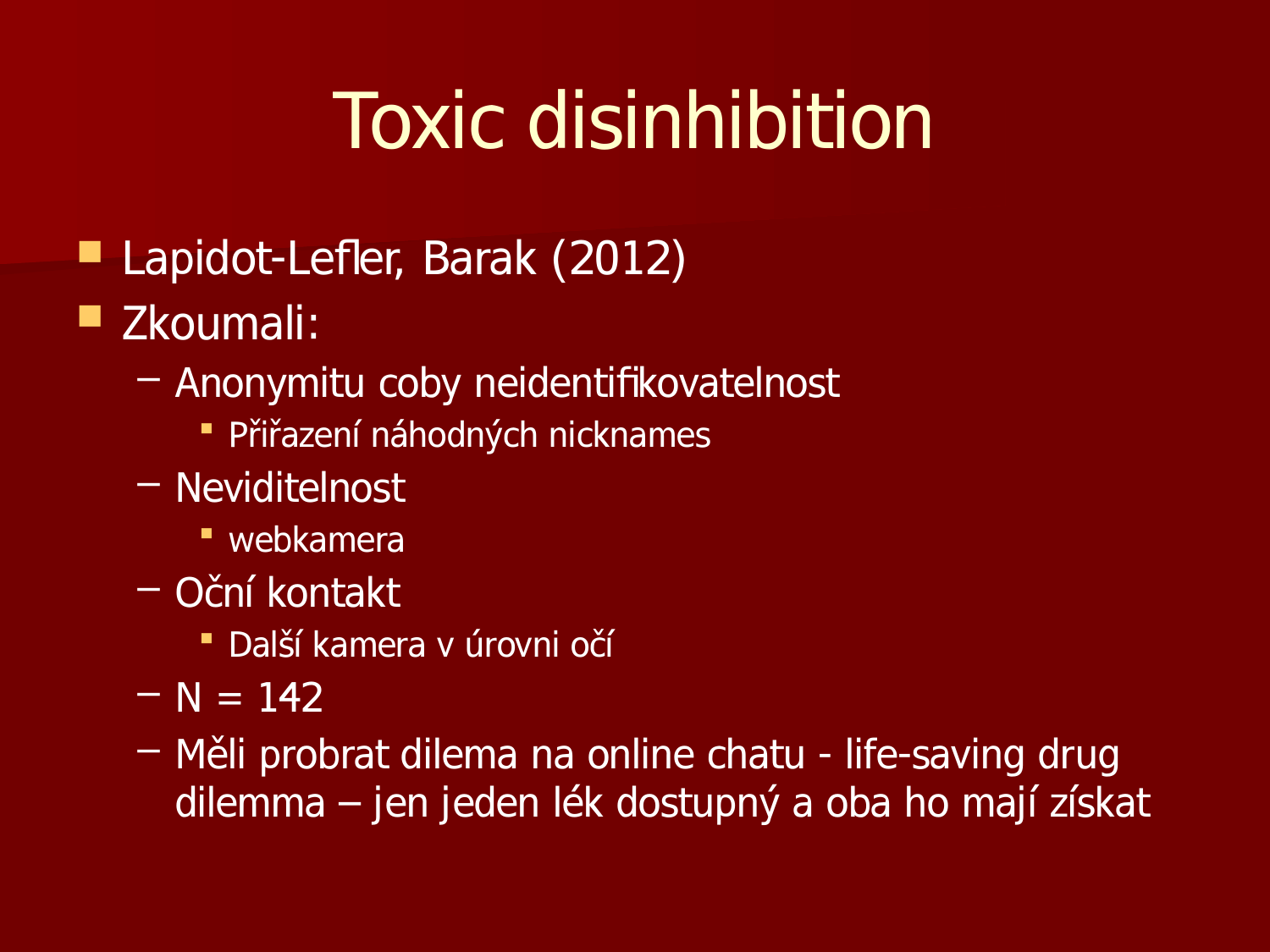

# Toxic disinhibition
Lapidot-Lefler, Barak (2012)
Zkoumali:
Anonymitu coby neidentifikovatelnost
Přiřazení náhodných nicknames
Neviditelnost
webkamera
Oční kontakt
Další kamera v úrovni očí
N = 142
Měli probrat dilema na online chatu - life-saving drug dilemma – jen jeden lék dostupný a oba ho mají získat